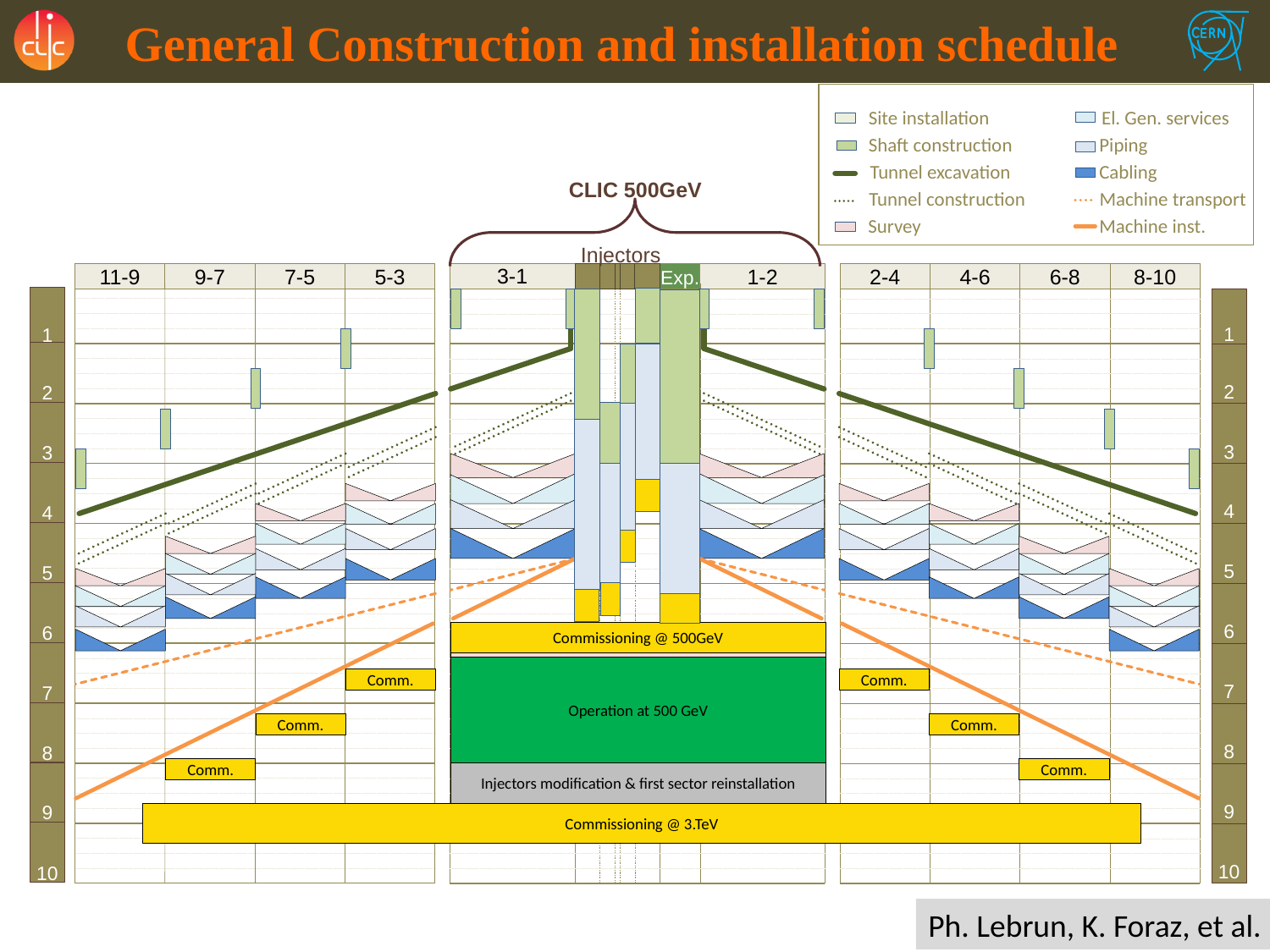

# General Construction and installation schedule

Site installation
El. Gen. services

Shaft construction
Piping

Tunnel excavation
Cabling

Tunnel construction
Machine transport
Survey
Machine inst.

Commissioning @ 500GeV

Operation at 500 GeV
Comm.
Comm.
Comm.
Comm.
Comm.
Comm.
Injectors modification & first sector reinstallation
Commissioning @ 3.TeV
Ph. Lebrun, K. Foraz, et al.